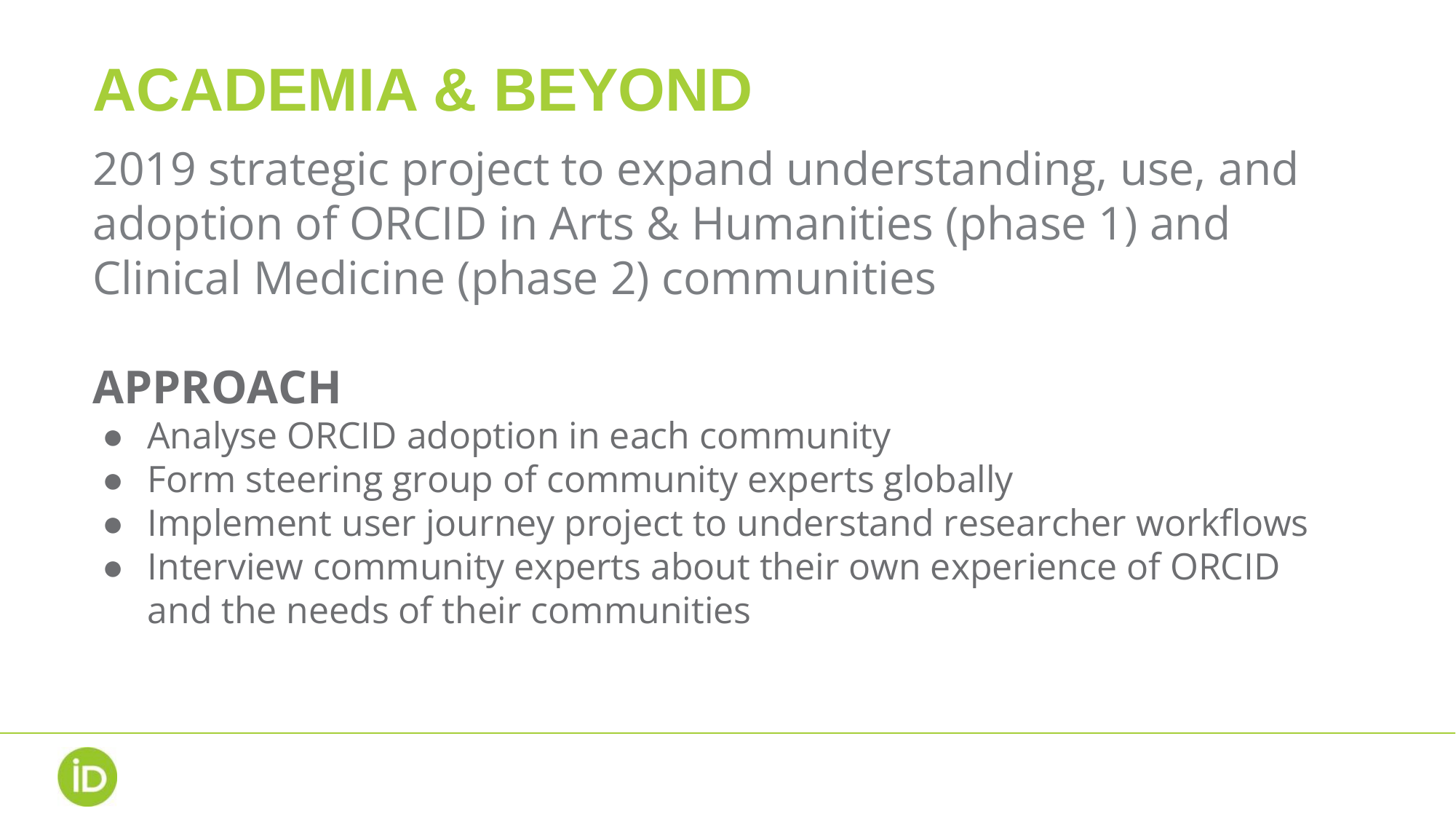

# ACADEMIA & BEYOND
2019 strategic project to expand understanding, use, and adoption of ORCID in Arts & Humanities (phase 1) and Clinical Medicine (phase 2) communities

APPROACH
Analyse ORCID adoption in each community
Form steering group of community experts globally
Implement user journey project to understand researcher workflows
Interview community experts about their own experience of ORCID and the needs of their communities